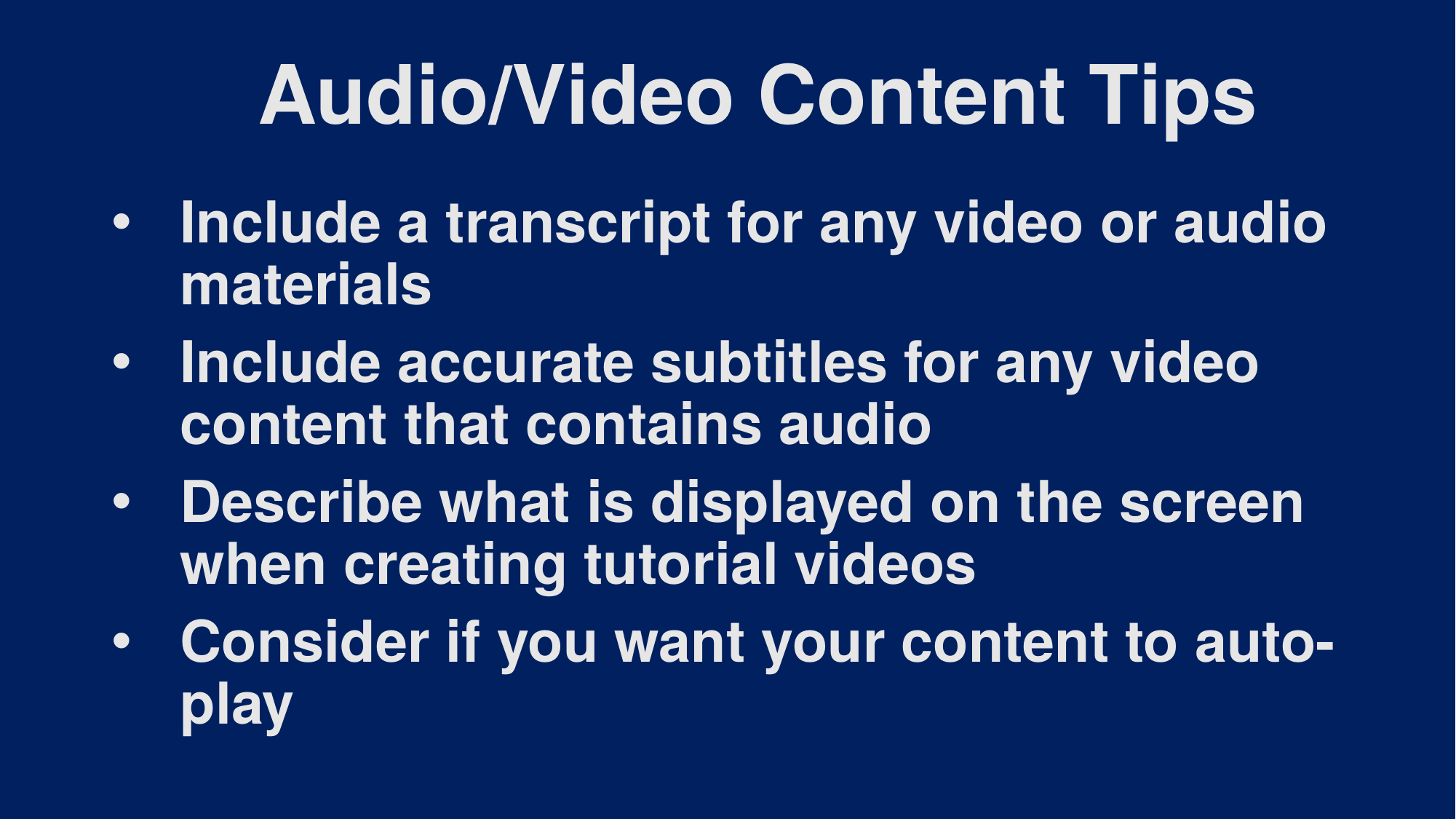

# Audio/Video Content Tips
Include a transcript for any video or audio materials
Include accurate subtitles for any video content that contains audio
Describe what is displayed on the screen when creating tutorial videos
Consider if you want your content to auto-play